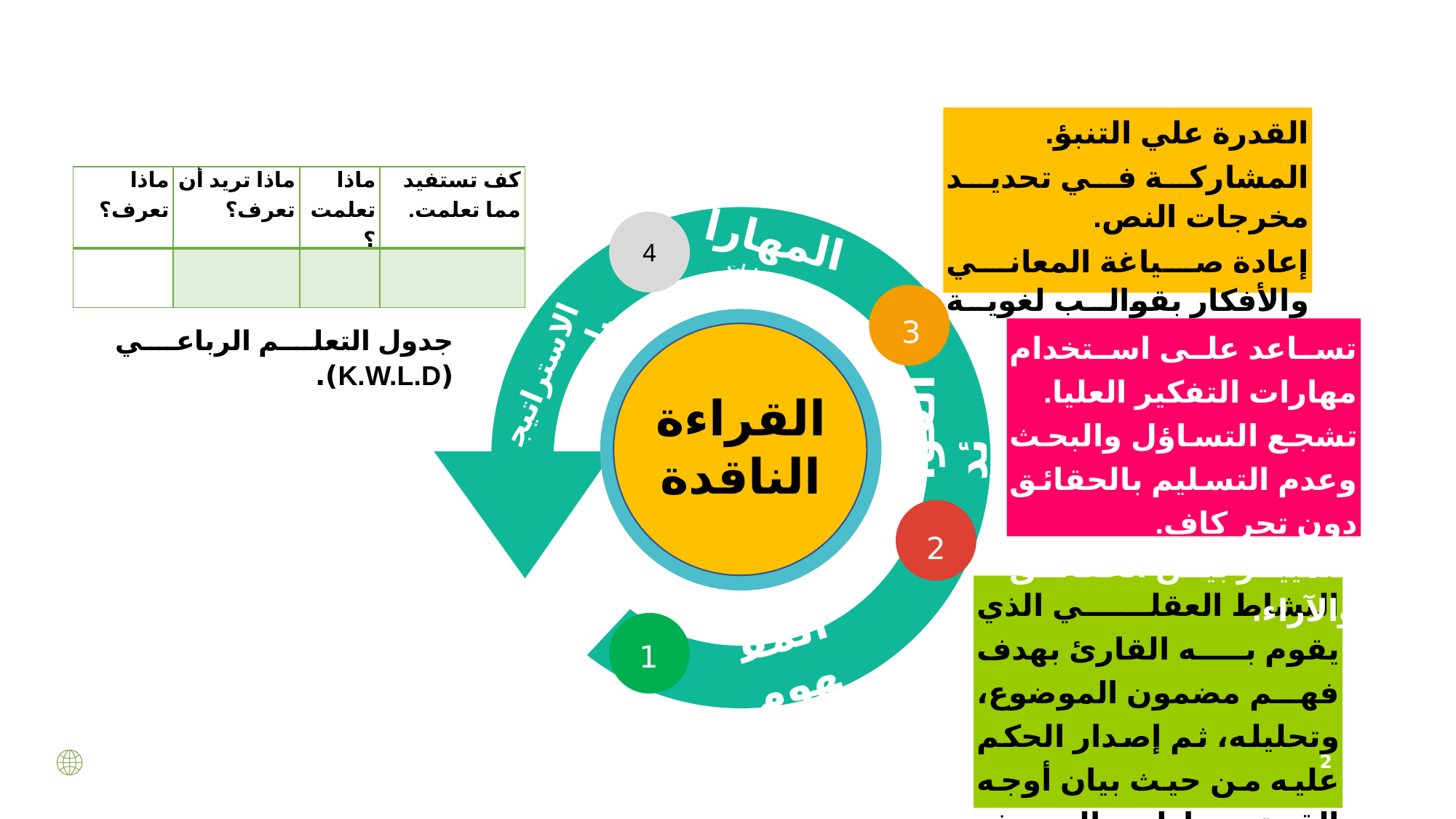

القدرة علي التنبؤ.
المشاركة في تحديد مخرجات النص.
إعادة صياغة المعاني والأفكار بقوالب لغوية جديدة.

3
تساعد على استخدام مهارات التفكير العليا.
تشجع التساؤل والبحث وعدم التسليم بالحقائق دون تحر كاف.
التمييز بين الحقائق والآراء.

2
النشاط العقلي الذي يقوم به القارئ بهدف فهم مضمون الموضوع، وتحليله، ثم إصدار الحكم عليه من حيث بيان أوجه القوة ومواطن الضعف فيه في ضوء معايير علميّة.

1
| ماذا تعرف؟ | ماذا تريد أن تعرف؟ | ماذا تعلمت؟ | كف تستفيد مما تعلمت. |
| --- | --- | --- | --- |
|  |  |  |  |
المهارات
4
المهارات
جدول التعلم الرباعي (K.W.L.D).

الاستراتيجيات
القراءة الناقدة
الفوائد
المفهوم
2